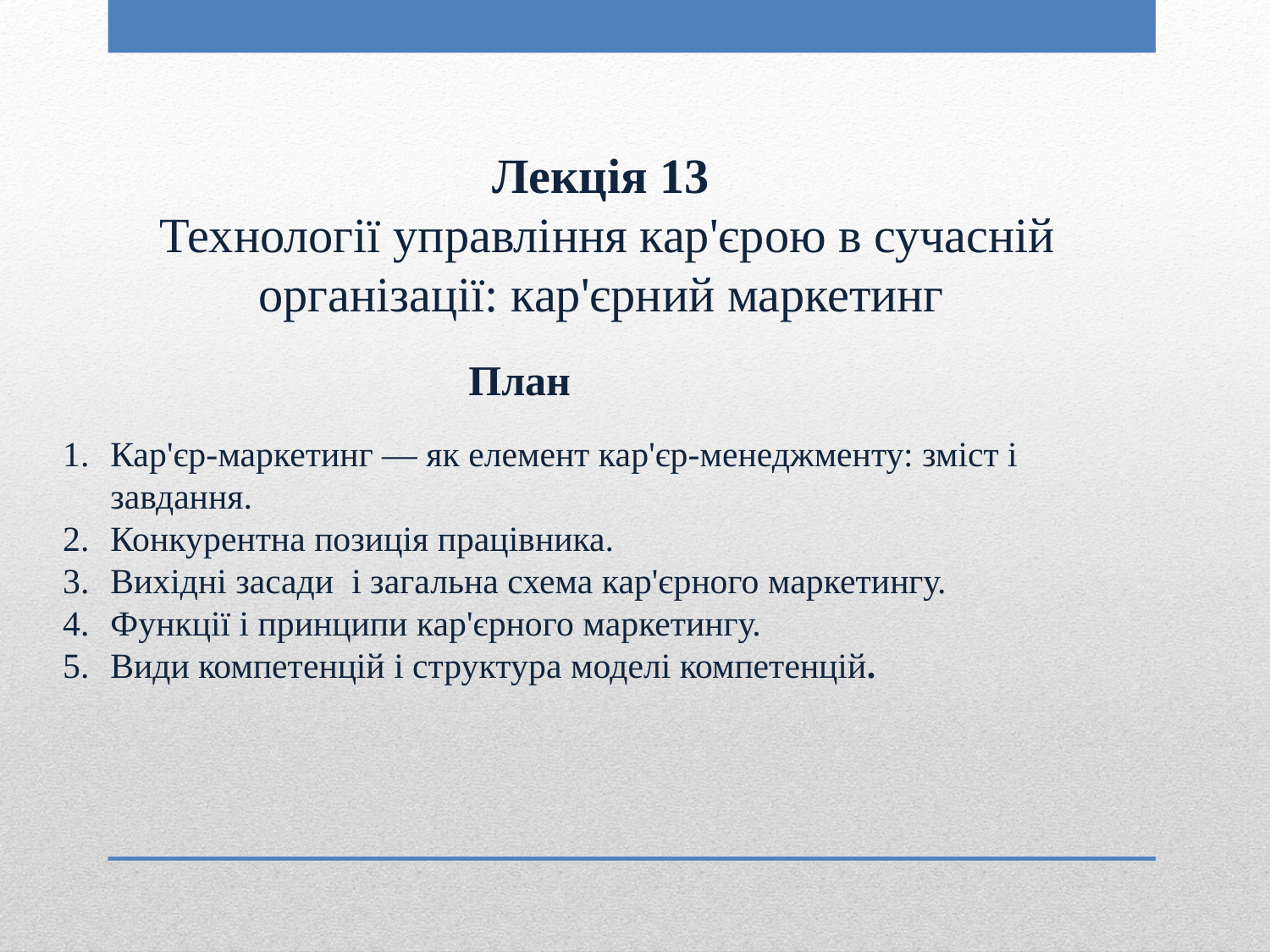

Лекція 13
Технології управління кар'єрою в сучасній організації: кар'єрний маркетинг
План
Кар'єр-маркетинг — як елемент кар'єр-менеджменту: зміст і завдання.
Конкурентна позиція працівника.
Вихідні засади  і загальна схема кар'єрного маркетингу.
Функції і принципи кар'єрного маркетингу.
Види компетенцій і структура моделі компетенцій.